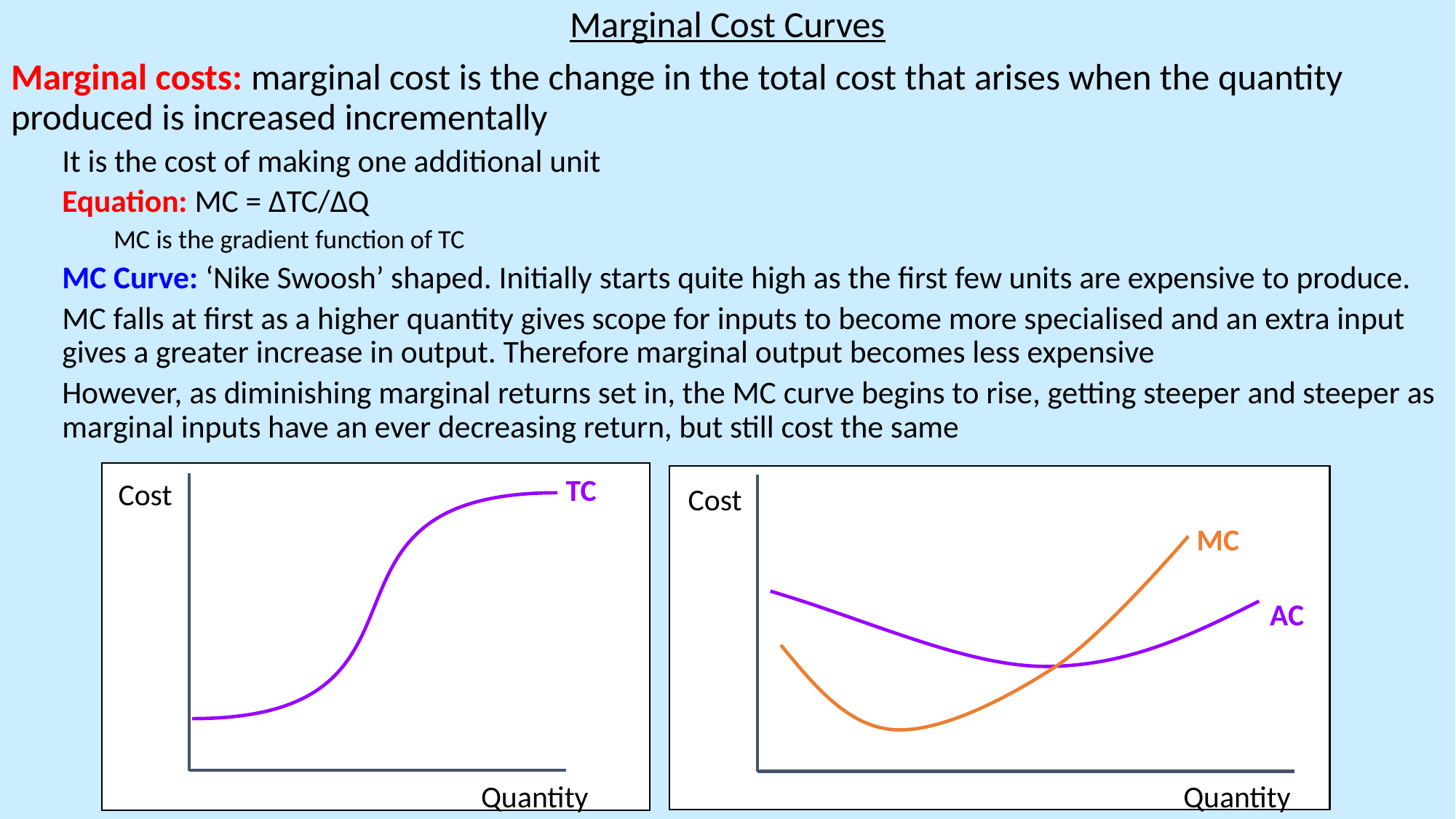

Marginal Cost Curves
Marginal costs: marginal cost is the change in the total cost that arises when the quantity produced is increased incrementally
It is the cost of making one additional unit
Equation: MC = ∆TC/∆Q
MC is the gradient function of TC
MC Curve: ‘Nike Swoosh’ shaped. Initially starts quite high as the first few units are expensive to produce.
MC falls at first as a higher quantity gives scope for inputs to become more specialised and an extra input gives a greater increase in output. Therefore marginal output becomes less expensive
However, as diminishing marginal returns set in, the MC curve begins to rise, getting steeper and steeper as marginal inputs have an ever decreasing return, but still cost the same

TC
Cost
Quantity

Cost
MC

AC

Quantity